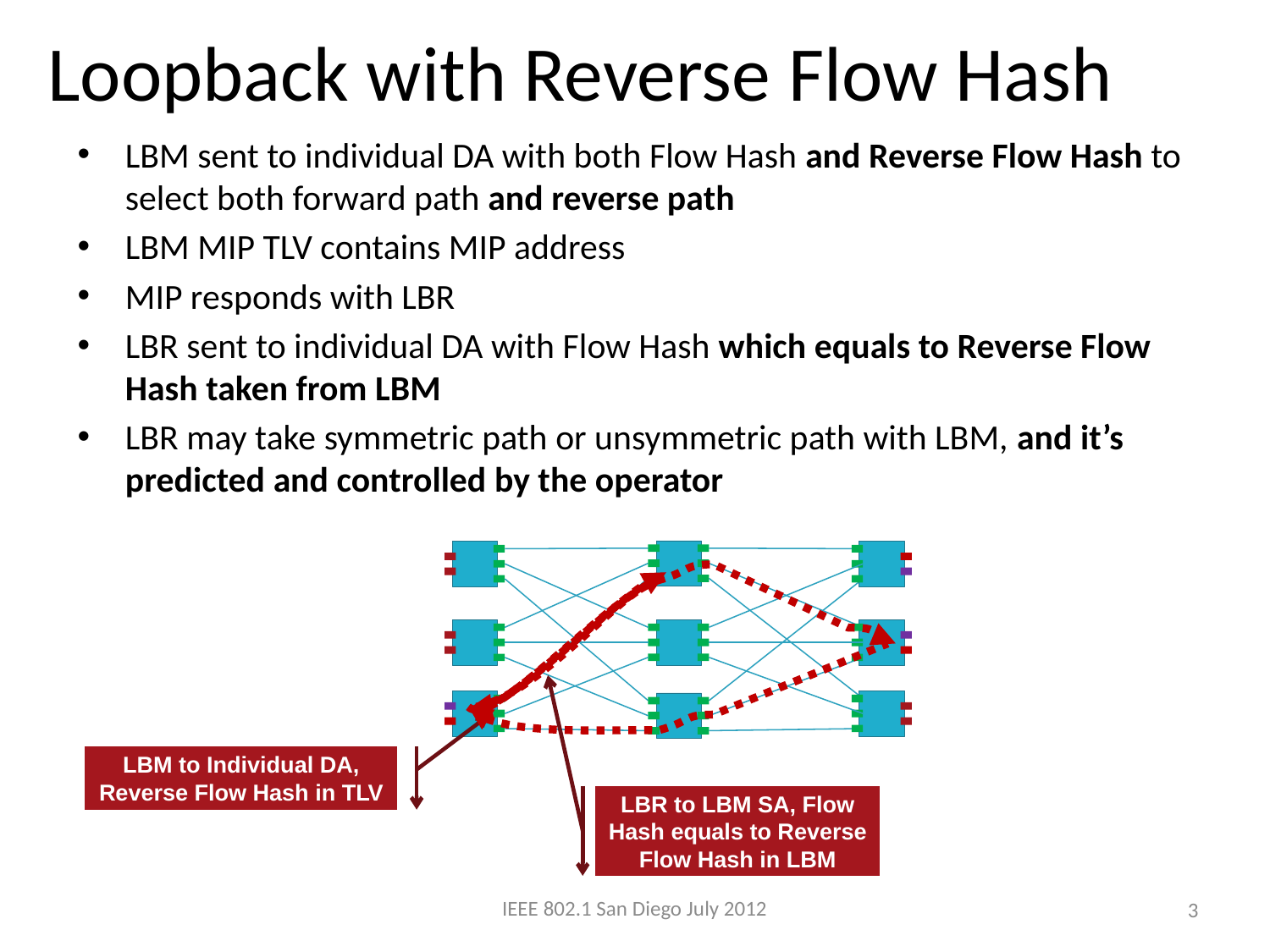

# Loopback with Reverse Flow Hash
LBM sent to individual DA with both Flow Hash and Reverse Flow Hash to select both forward path and reverse path
LBM MIP TLV contains MIP address
MIP responds with LBR
LBR sent to individual DA with Flow Hash which equals to Reverse Flow Hash taken from LBM
LBR may take symmetric path or unsymmetric path with LBM, and it’s predicted and controlled by the operator

LBM to Individual DA,
Reverse Flow Hash in TLV
LBR to LBM SA, Flow Hash equals to Reverse Flow Hash in LBM
IEEE 802.1 San Diego July 2012
3